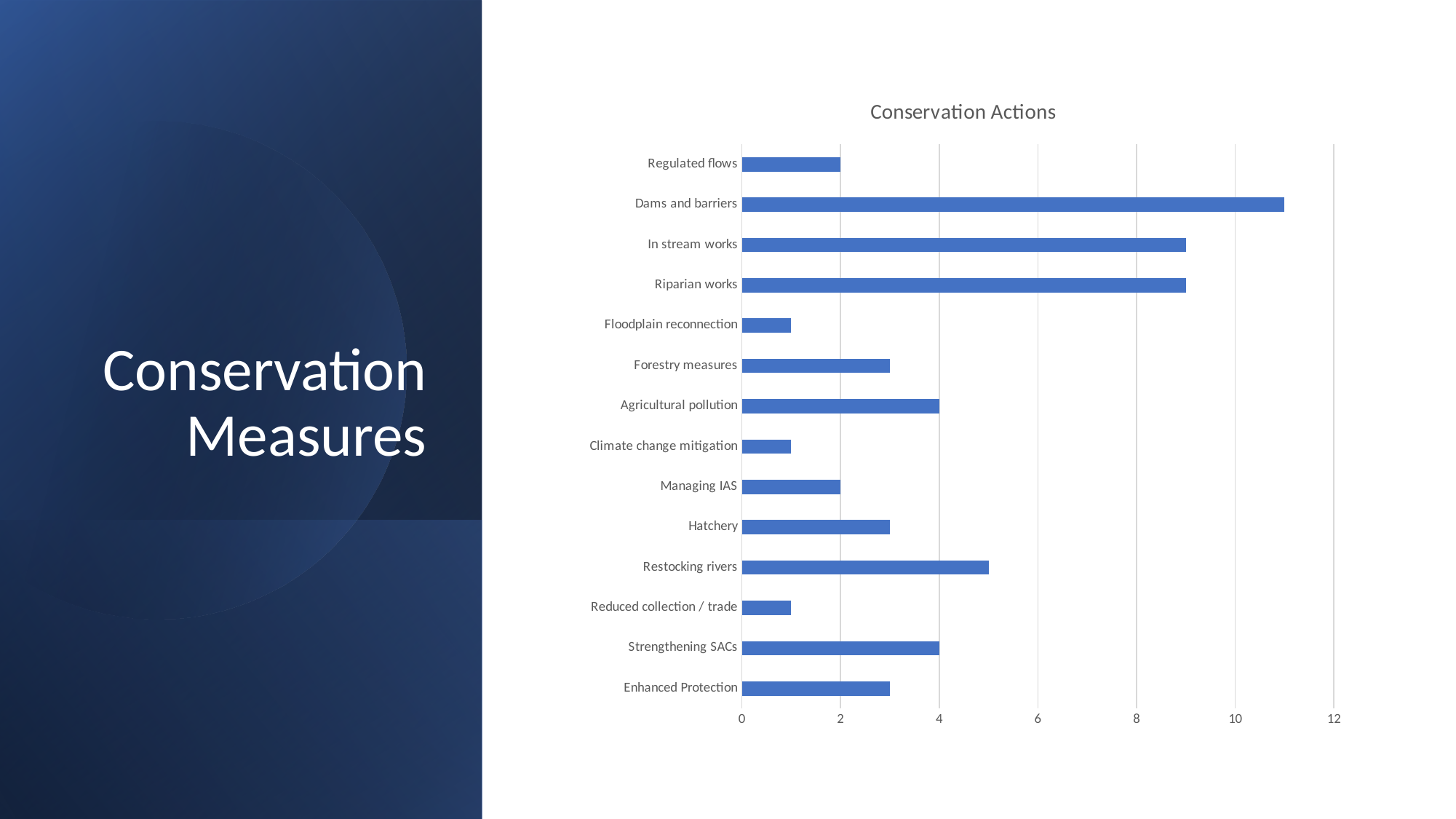

# Conservation Measures

### Chart: Conservation Actions

| Category |  |
|---|---|
| Enhanced Protection | 3.0 |
| Strengthening SACs | 4.0 |
| Reduced collection / trade | 1.0 |
| Restocking rivers | 5.0 |
| Hatchery | 3.0 |
| Managing IAS | 2.0 |
| Climate change mitigation | 1.0 |
| Agricultural pollution | 4.0 |
| Forestry measures | 3.0 |
| Floodplain reconnection | 1.0 |
| Riparian works | 9.0 |
| In stream works | 9.0 |
| Dams and barriers | 11.0 |
| Regulated flows | 2.0 |